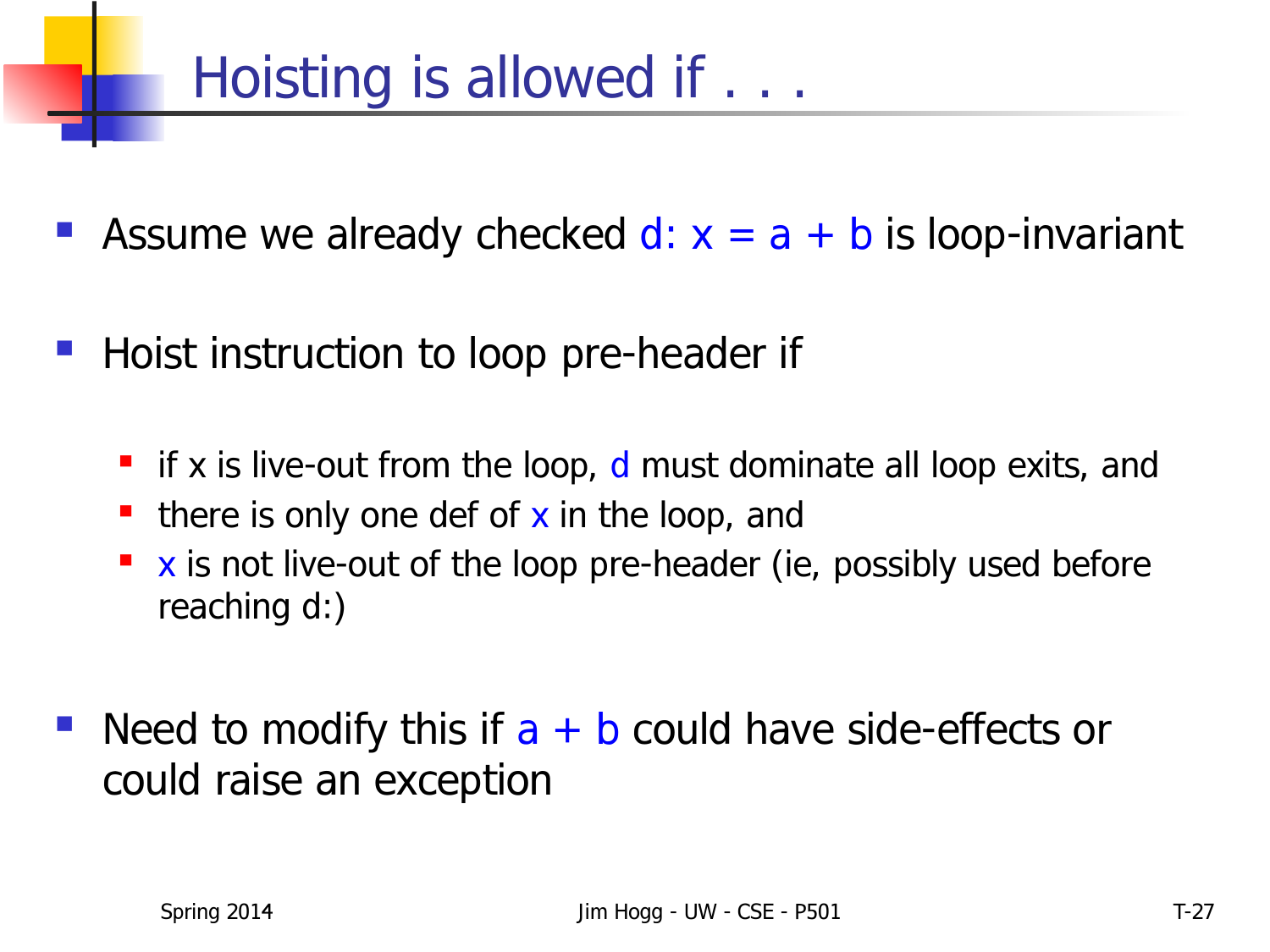

# Hoisting is allowed if . . .
Assume we already checked d: x = a + b is loop-invariant

Hoist instruction to loop pre-header if

if x is live-out from the loop, d must dominate all loop exits, and
there is only one def of x in the loop, and
x is not live-out of the loop pre-header (ie, possibly used before reaching d:)

Need to modify this if a + b could have side-effects or could raise an exception
Spring 2014
Jim Hogg - UW - CSE - P501
T-27